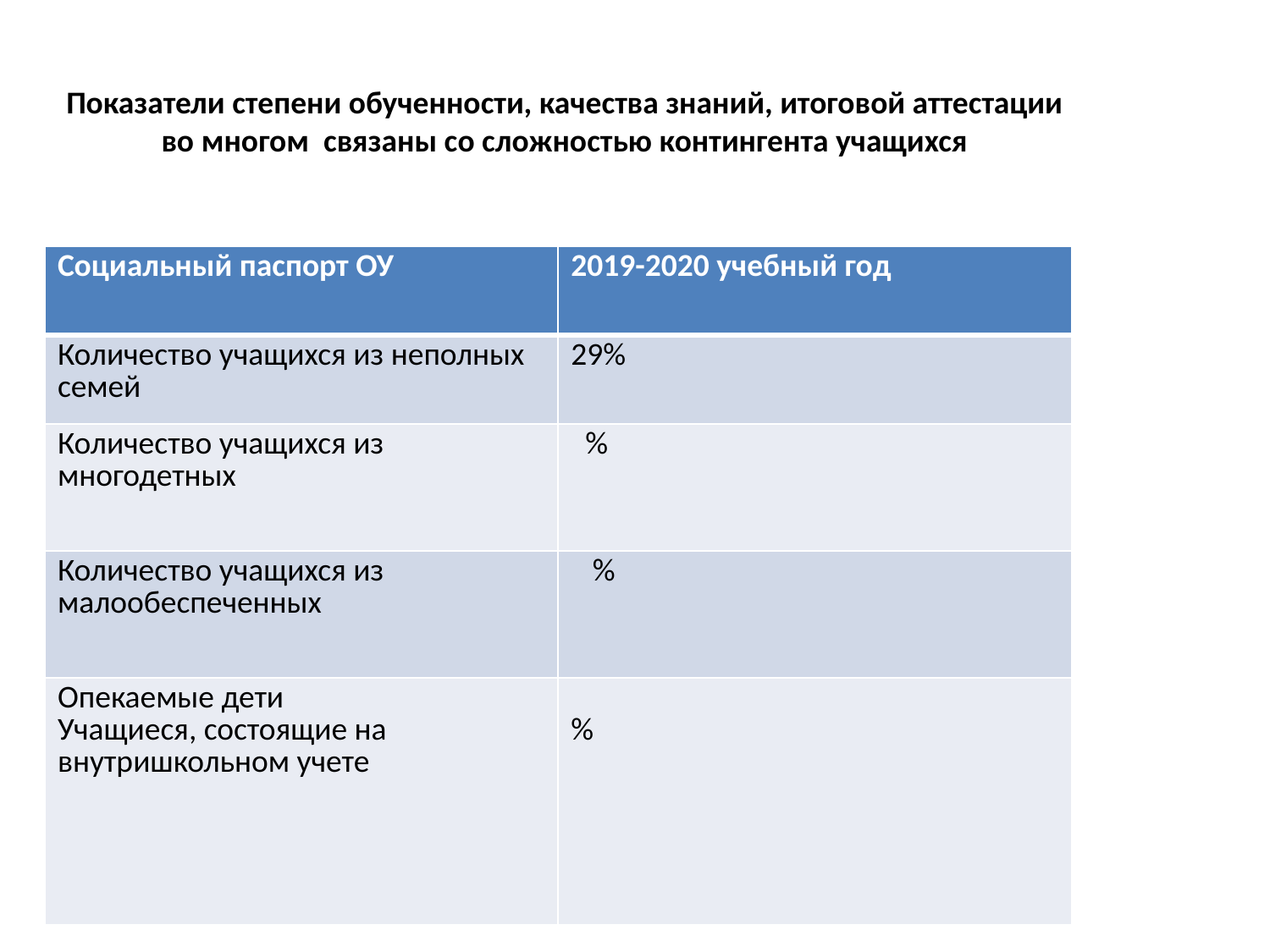

Показатели степени обученности, качества знаний, итоговой аттестации во многом  связаны со сложностью контингента учащихся

| Социальный паспорт ОУ | 2019-2020 учебный год |
| --- | --- |
| Количество учащихся из неполных семей | 29% |
| Количество учащихся из многодетных | % |
| Количество учащихся из малообеспеченных | % |
| Опекаемые дети Учащиеся, состоящие на внутришкольном учете | % |